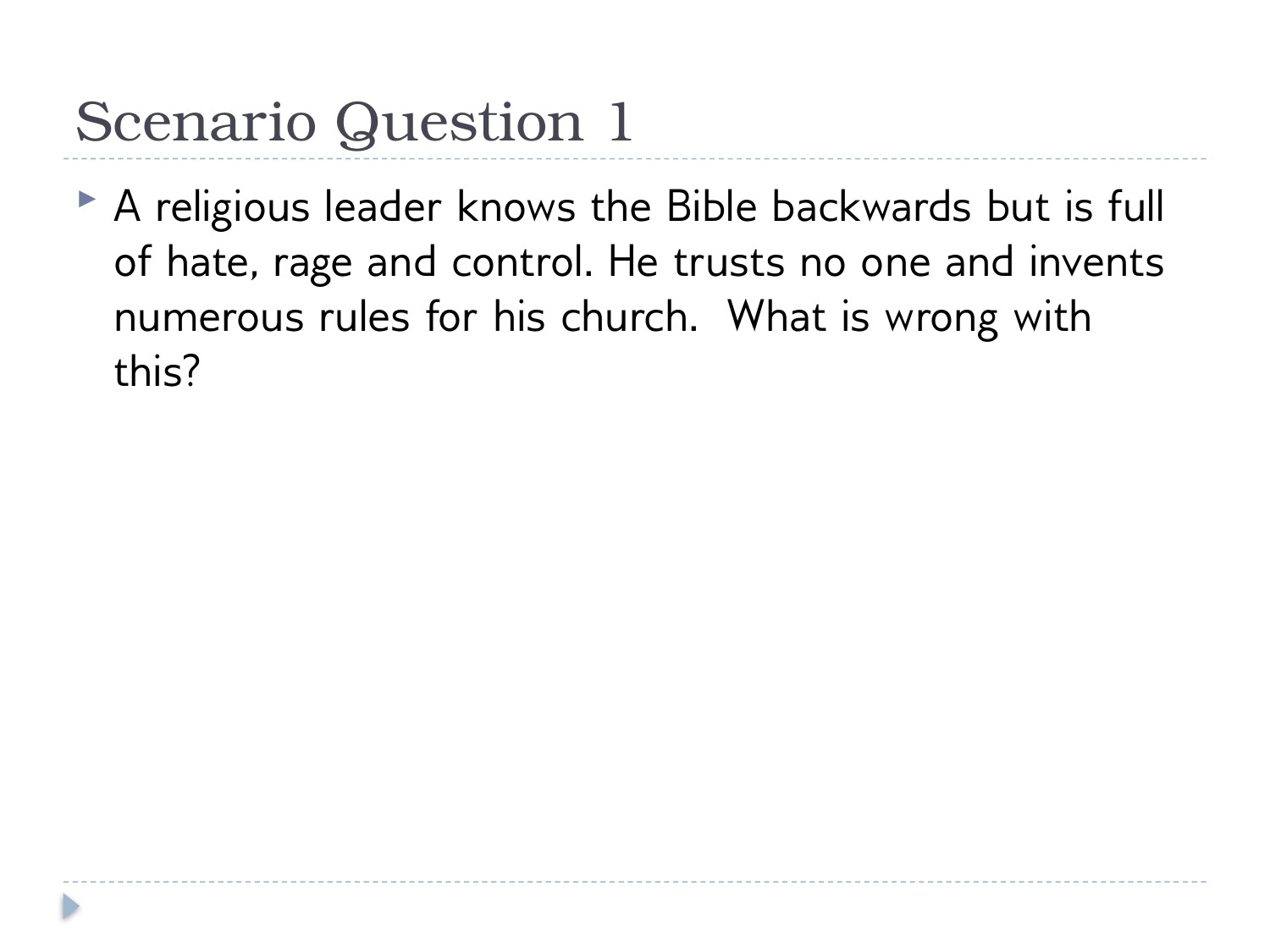

# Scenario Question 1
A religious leader knows the Bible backwards but is full of hate, rage and control. He trusts no one and invents numerous rules for his church.  What is wrong with this?